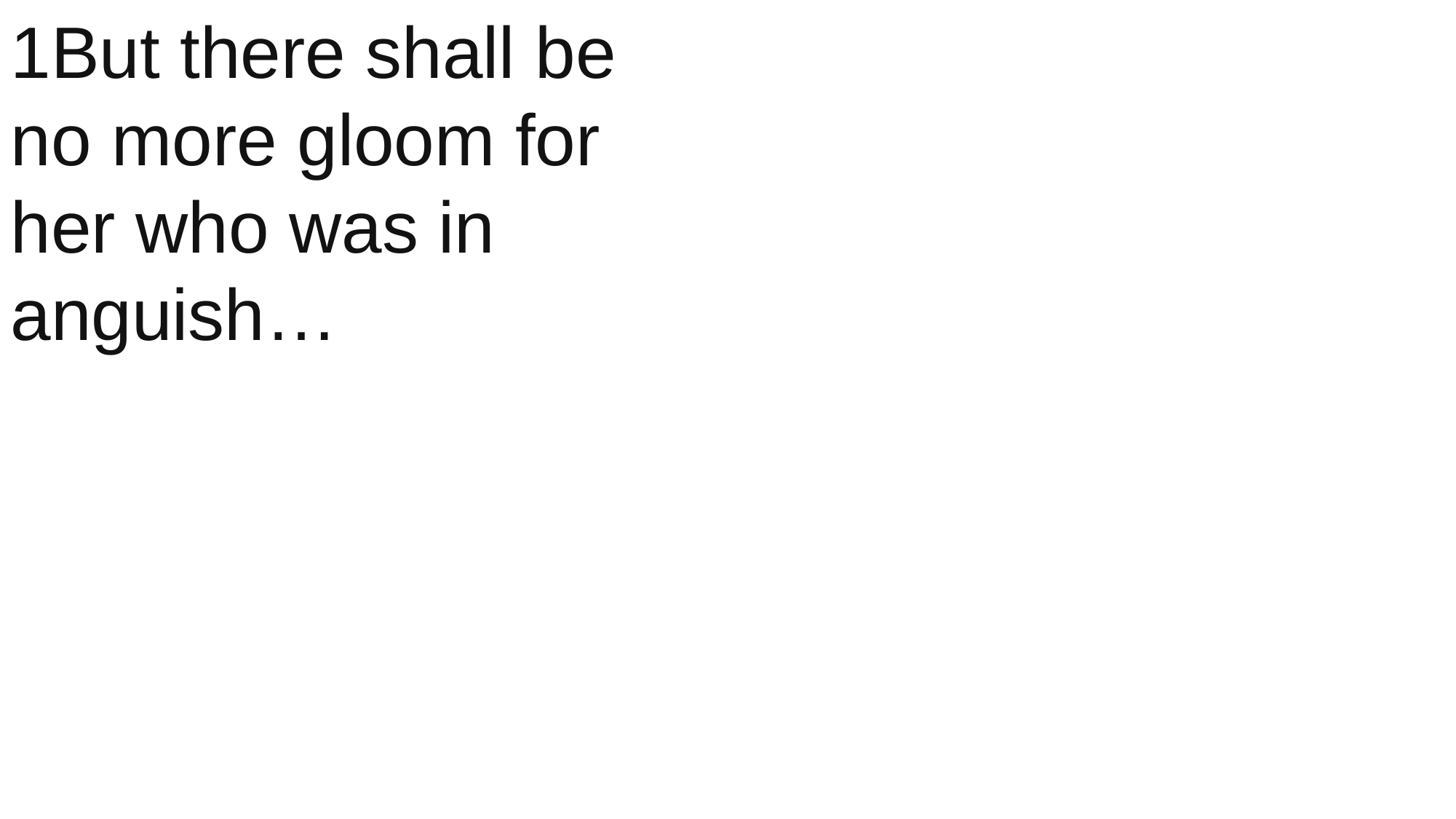

1But there shall be no more gloom for her who was in anguish…